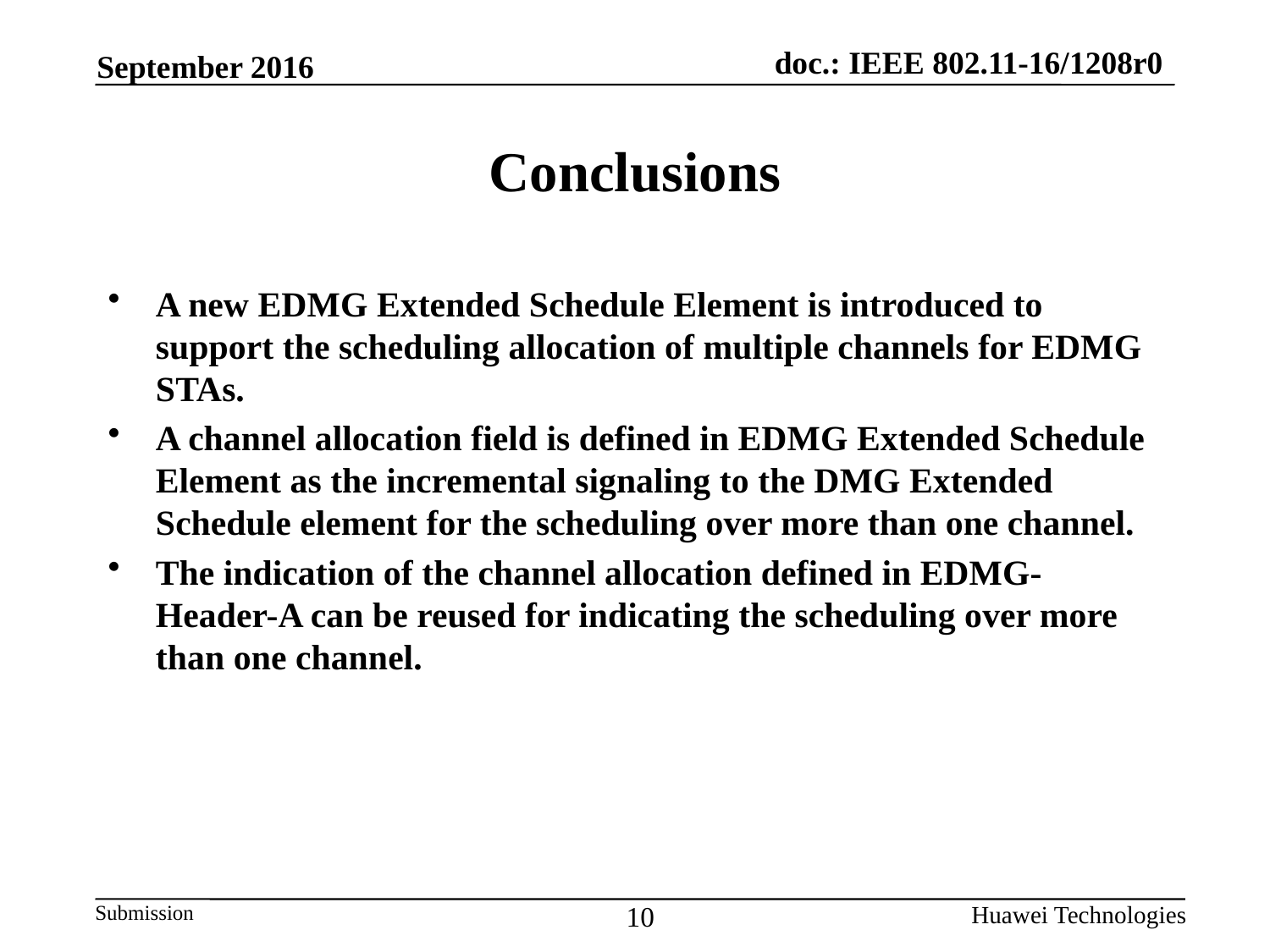

September 2016
# Conclusions
A new EDMG Extended Schedule Element is introduced to support the scheduling allocation of multiple channels for EDMG STAs.
A channel allocation field is defined in EDMG Extended Schedule Element as the incremental signaling to the DMG Extended Schedule element for the scheduling over more than one channel.
The indication of the channel allocation defined in EDMG-Header-A can be reused for indicating the scheduling over more than one channel.
10
Huawei Technologies